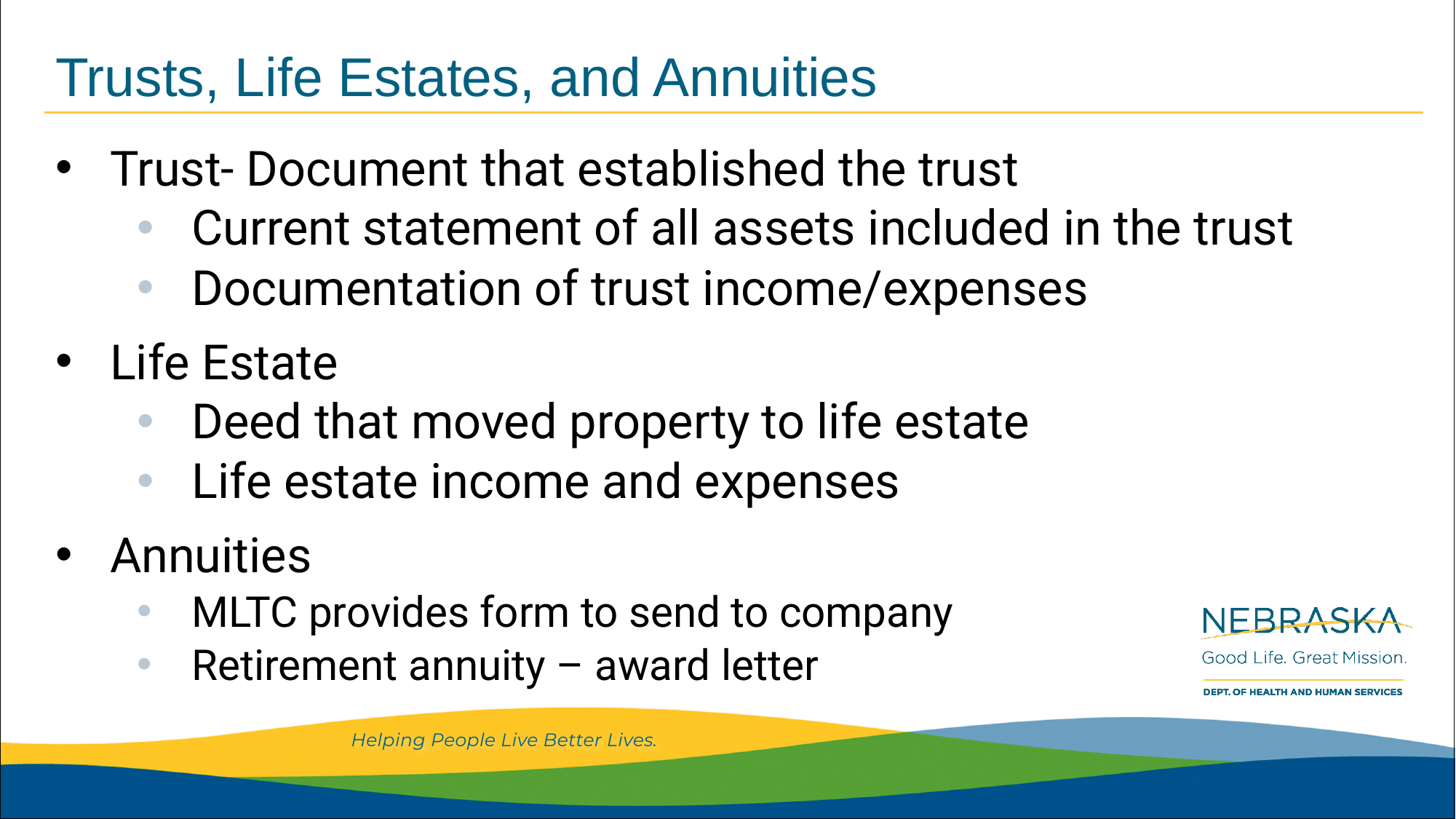

# Trusts, Life Estates, and Annuities
Trust- Document that established the trust
Current statement of all assets included in the trust
Documentation of trust income/expenses
Life Estate
Deed that moved property to life estate
Life estate income and expenses
Annuities
MLTC provides form to send to company
Retirement annuity – award letter